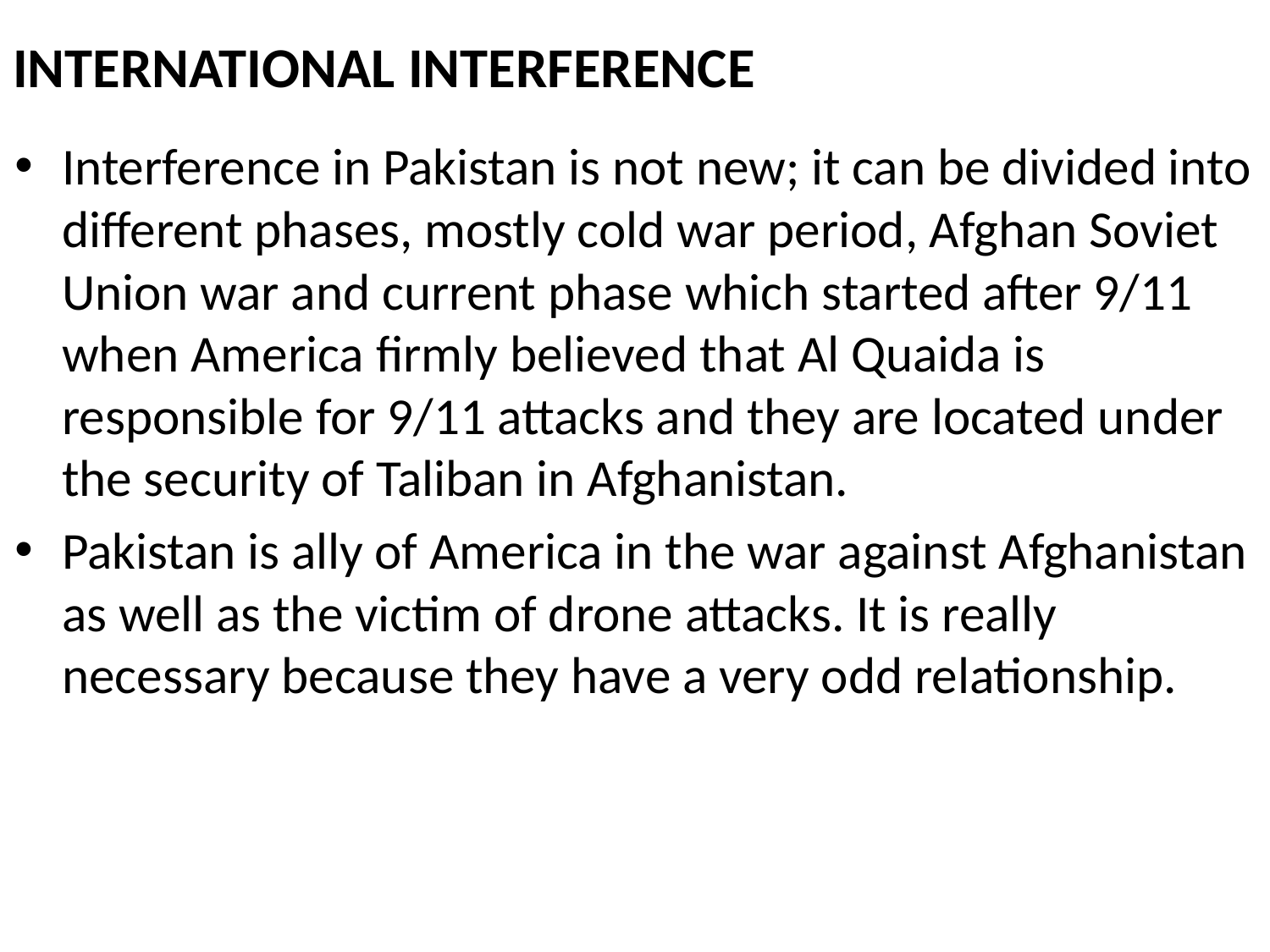

# INTERNATIONAL INTERFERENCE
Interference in Pakistan is not new; it can be divided into different phases, mostly cold war period, Afghan Soviet Union war and current phase which started after 9/11 when America firmly believed that Al Quaida is responsible for 9/11 attacks and they are located under the security of Taliban in Afghanistan.
Pakistan is ally of America in the war against Afghanistan as well as the victim of drone attacks. It is really necessary because they have a very odd relationship.